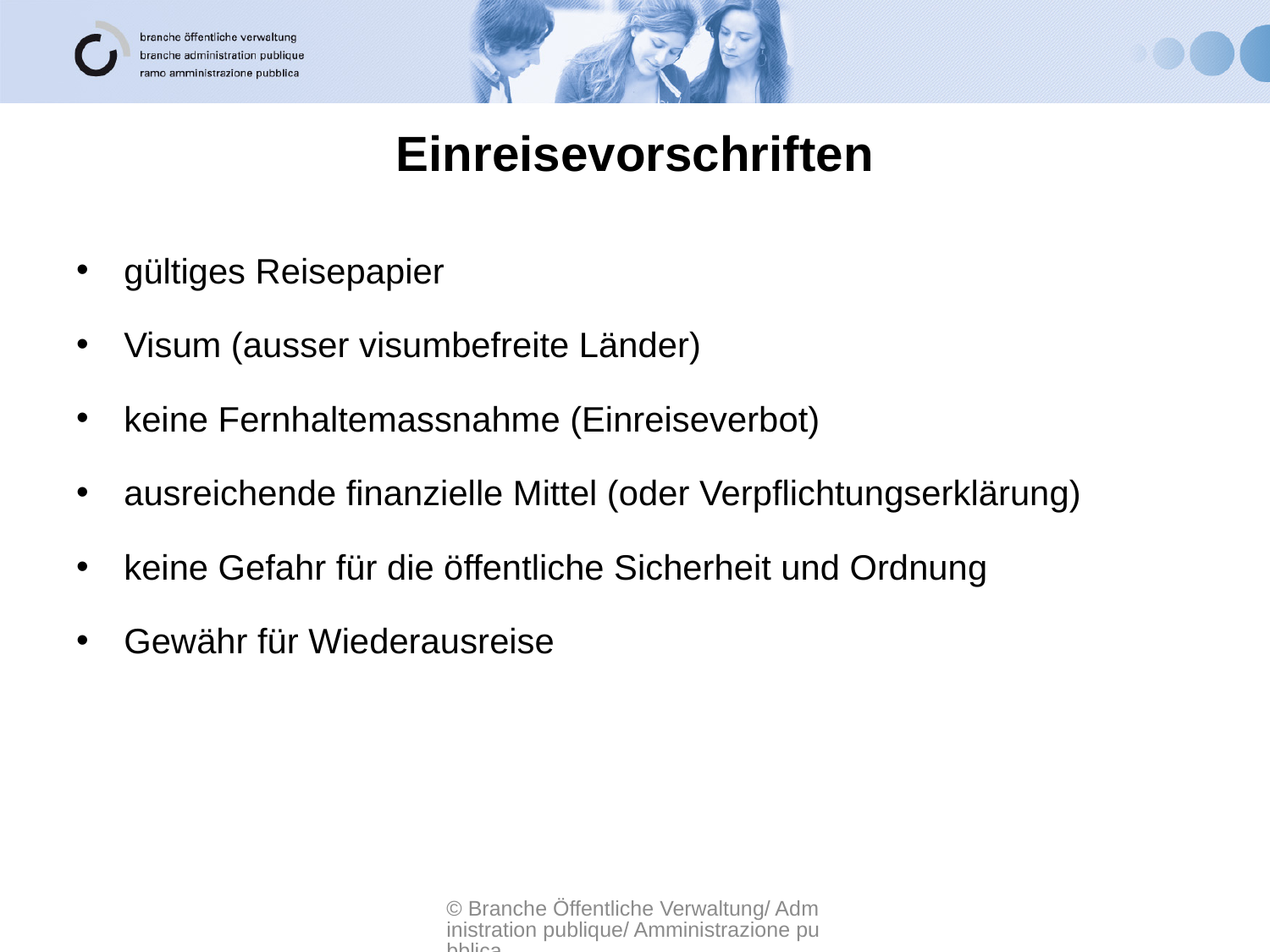

# Einreisevorschriften
gültiges Reisepapier

Visum (ausser visumbefreite Länder)

keine Fernhaltemassnahme (Einreiseverbot)

ausreichende finanzielle Mittel (oder Verpflichtungserklärung)

keine Gefahr für die öffentliche Sicherheit und Ordnung

Gewähr für Wiederausreise
© Branche Öffentliche Verwaltung/ Administration publique/ Amministrazione pubblica